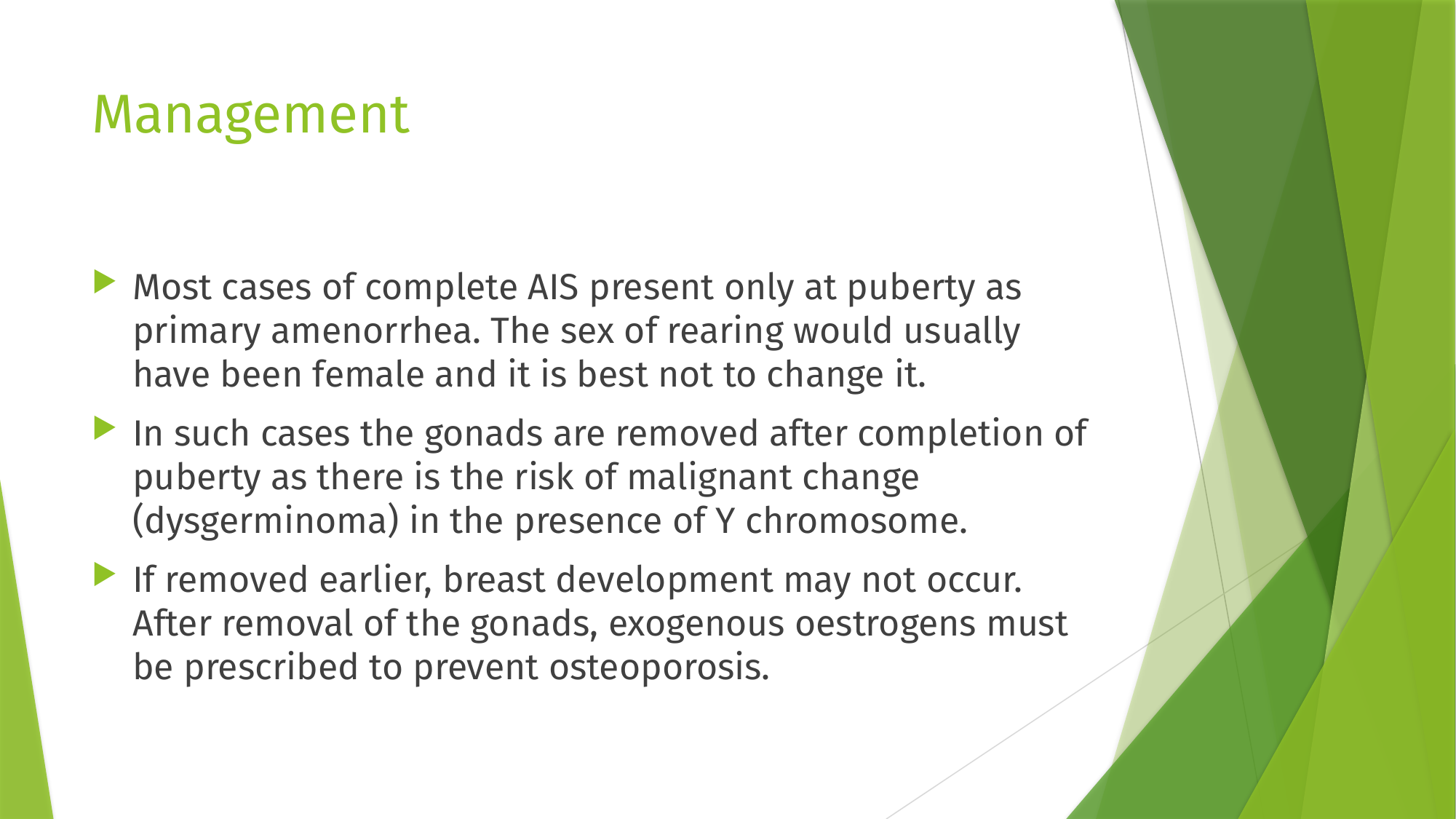

# Management
Most cases of complete AIS present only at puberty as primary amenorrhea. The sex of rearing would usually have been female and it is best not to change it.
In such cases the gonads are removed after completion of puberty as there is the risk of malignant change (dysgerminoma) in the presence of Y chromosome.
If removed earlier, breast development may not occur. After removal of the gonads, exogenous oestrogens must be prescribed to prevent osteoporosis.